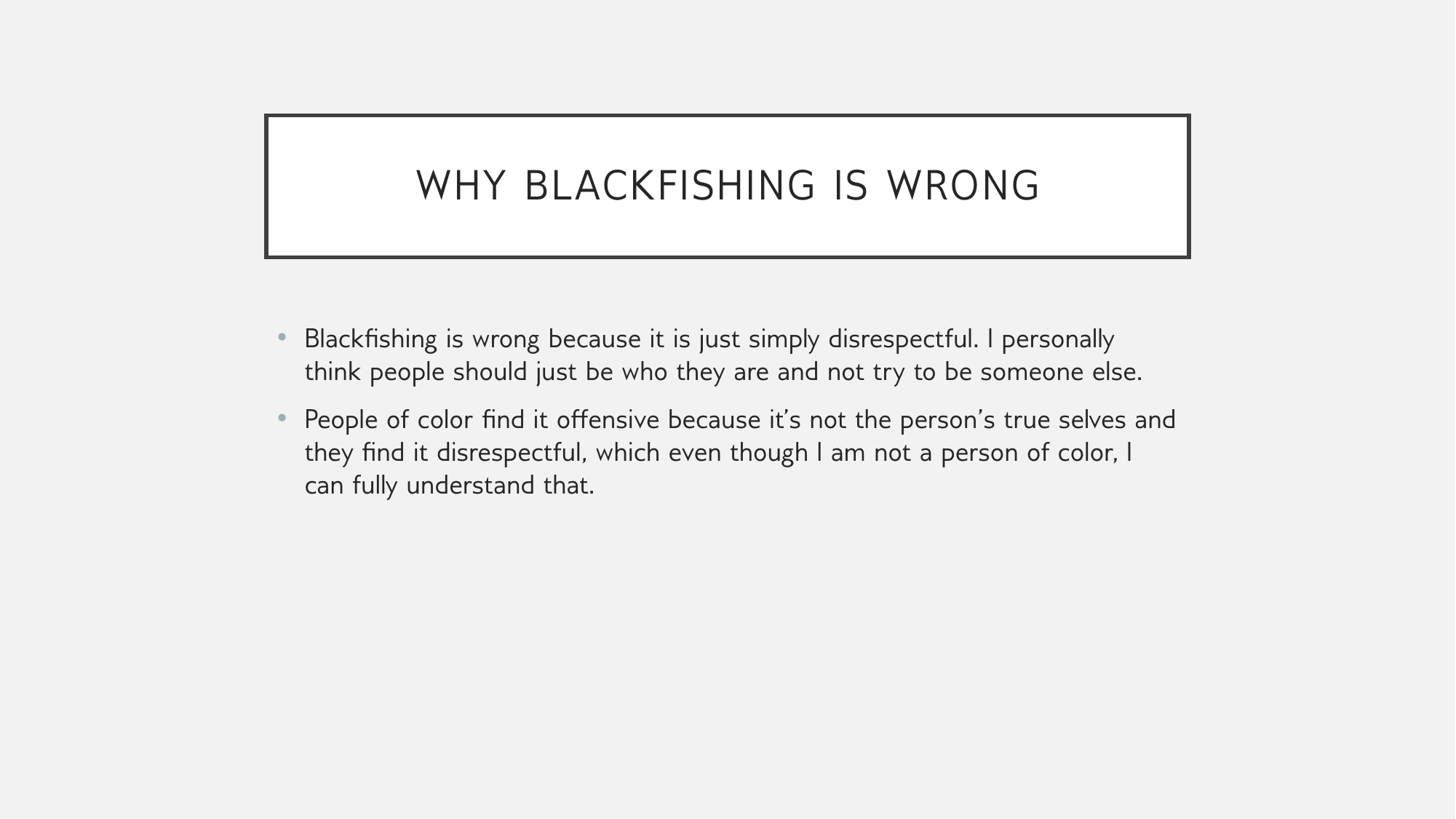

# WHY BLACKFISHING IS WRONG
Blackfishing is wrong because it is just simply disrespectful. I personally think people should just be who they are and not try to be someone else.
People of color find it offensive because it’s not the person’s true selves and they find it disrespectful, which even though I am not a person of color, I can fully understand that.